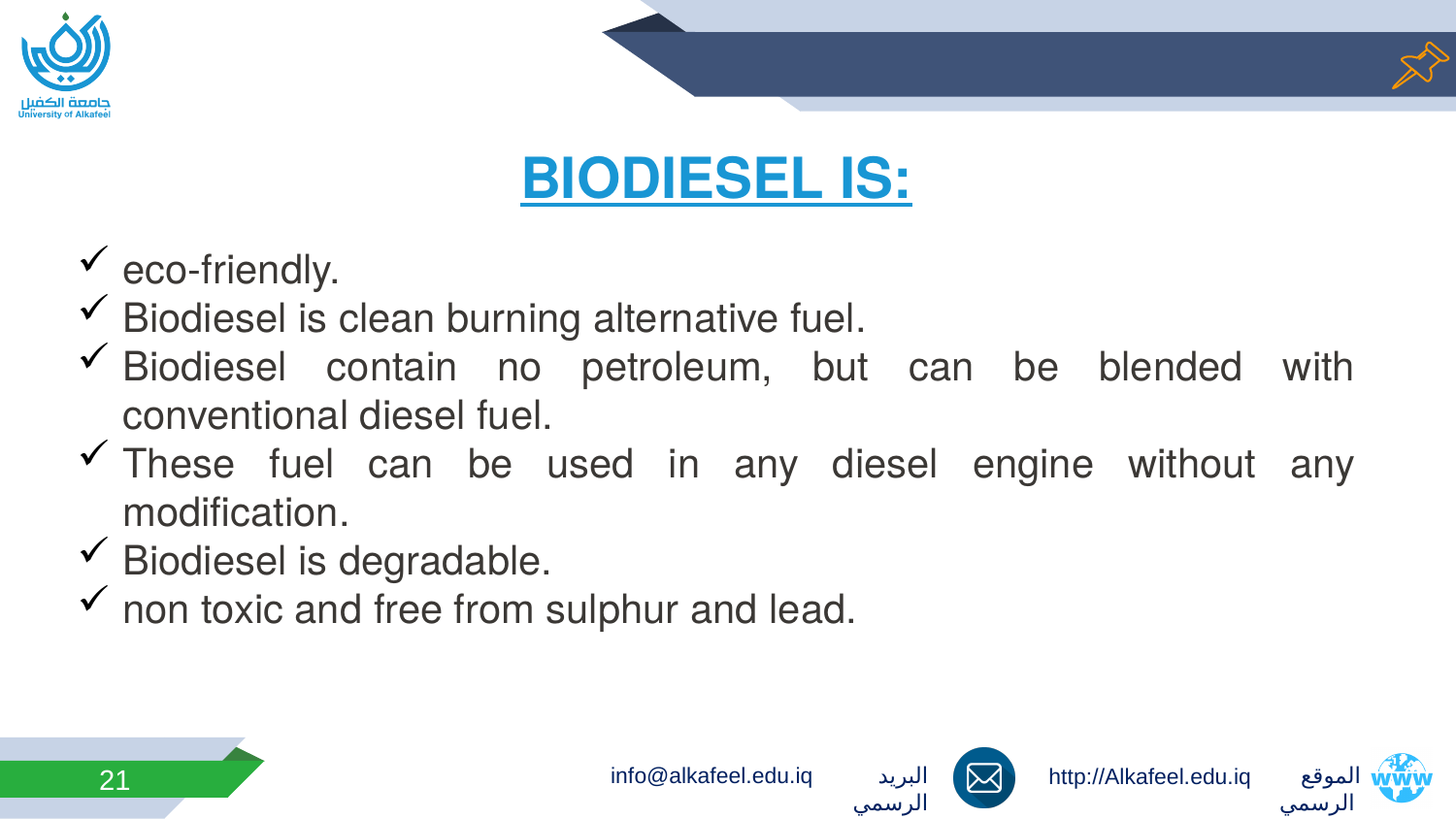

BIODIESEL IS:

eco-friendly.
Biodiesel is clean burning alternative fuel.
Biodiesel contain no petroleum, but can be blended with conventional diesel fuel.
These fuel can be used in any diesel engine without any modification.
Biodiesel is degradable.
non toxic and free from sulphur and lead.
21